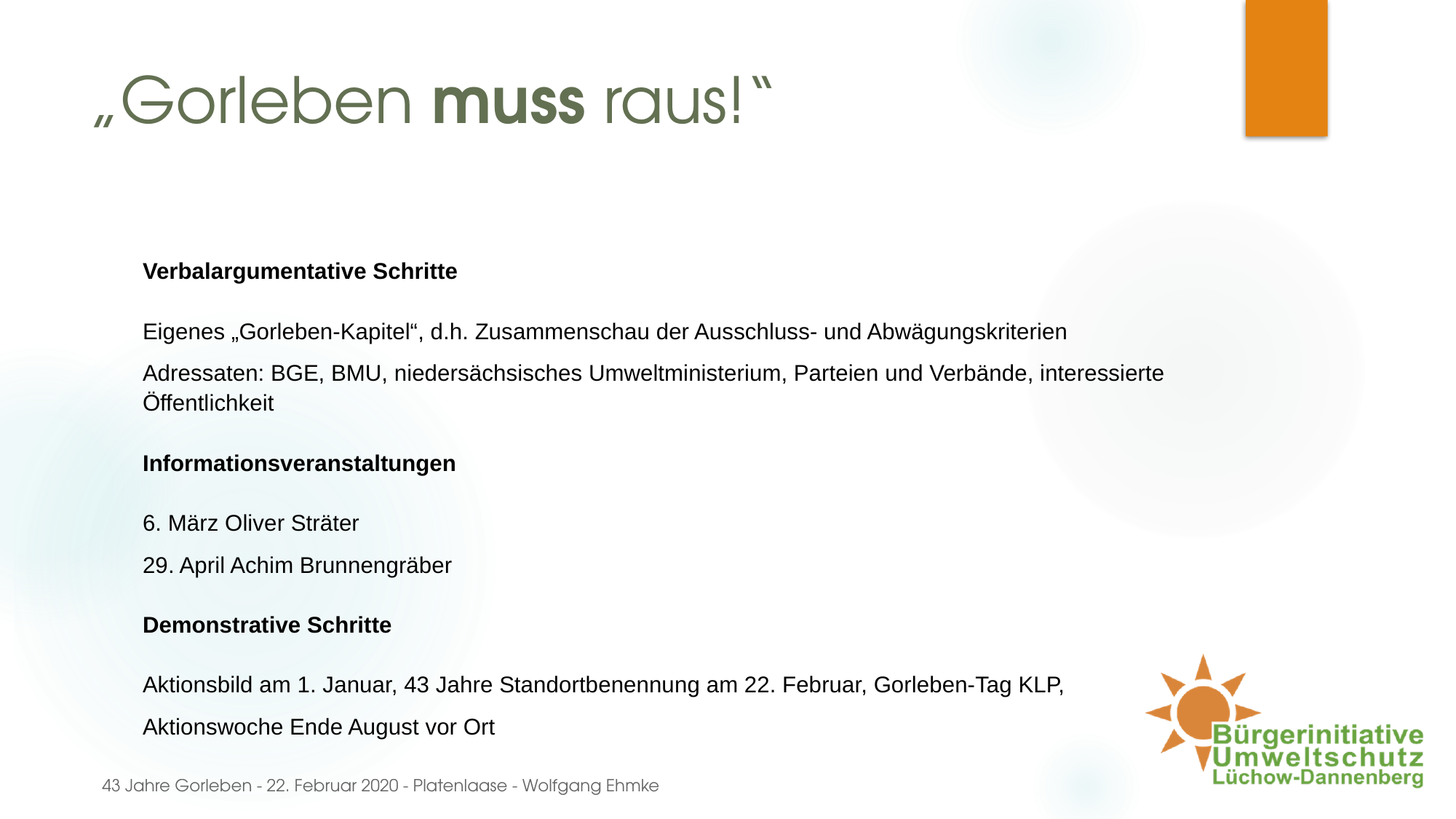

# „Gorleben muss raus!“

Verbalargumentative Schritte

Eigenes „Gorleben-Kapitel“, d.h. Zusammenschau der Ausschluss- und Abwägungskriterien

Adressaten: BGE, BMU, niedersächsisches Umweltministerium, Parteien und Verbände, interessierte Öffentlichkeit

Informationsveranstaltungen

6. März Oliver Sträter

29. April Achim Brunnengräber

Demonstrative Schritte

Aktionsbild am 1. Januar, 43 Jahre Standortbenennung am 22. Februar, Gorleben-Tag KLP,

Aktionswoche Ende August vor Ort

43 Jahre Gorleben - 22. Februar 2020 - Platenlaase - Wolfgang Ehmke